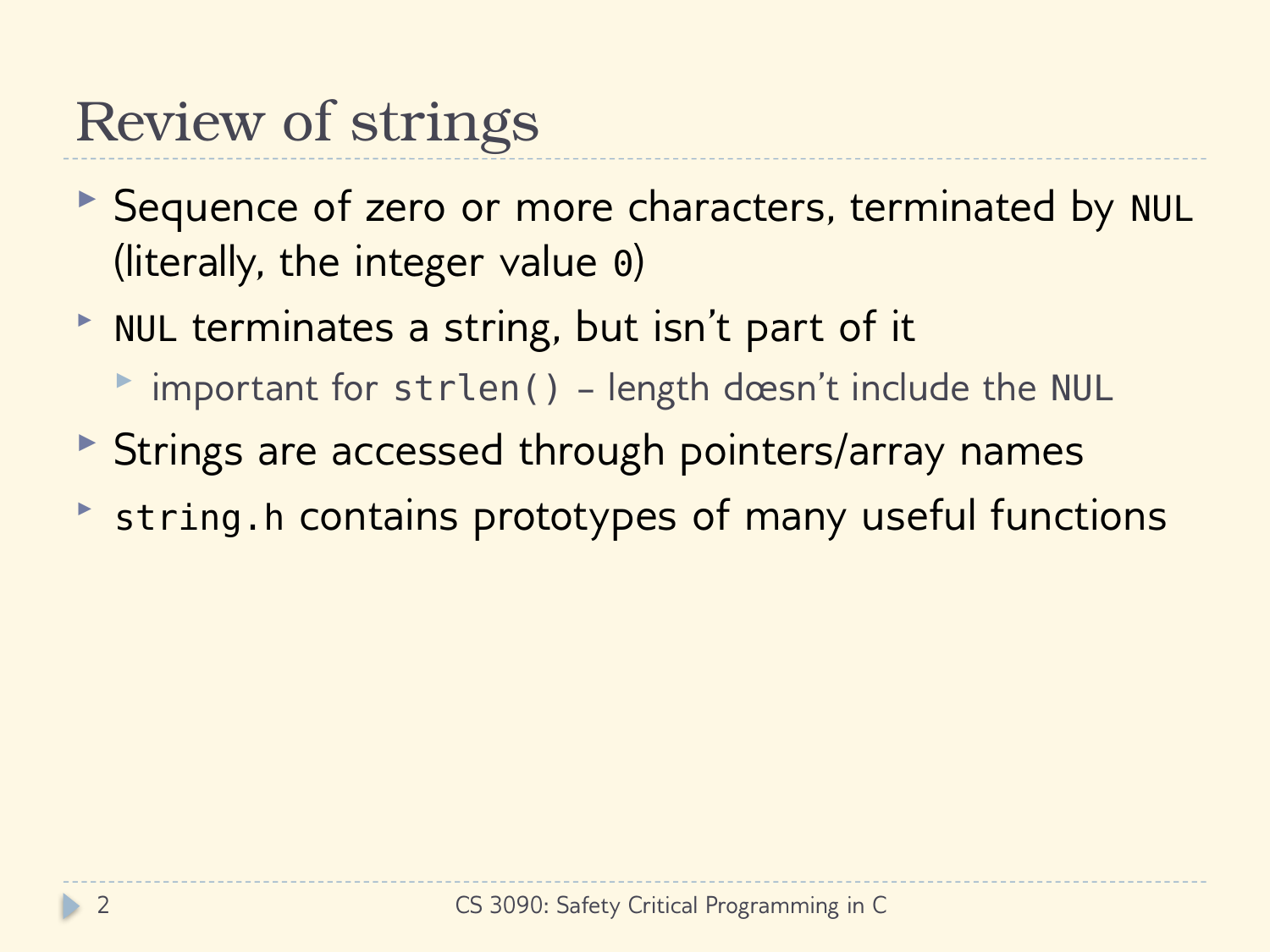

# Review of strings
Sequence of zero or more characters, terminated by NUL (literally, the integer value 0)
NUL terminates a string, but isn’t part of it
important for strlen() – length doesn’t include the NUL
Strings are accessed through pointers/array names
string.h contains prototypes of many useful functions
2
CS 3090: Safety Critical Programming in C